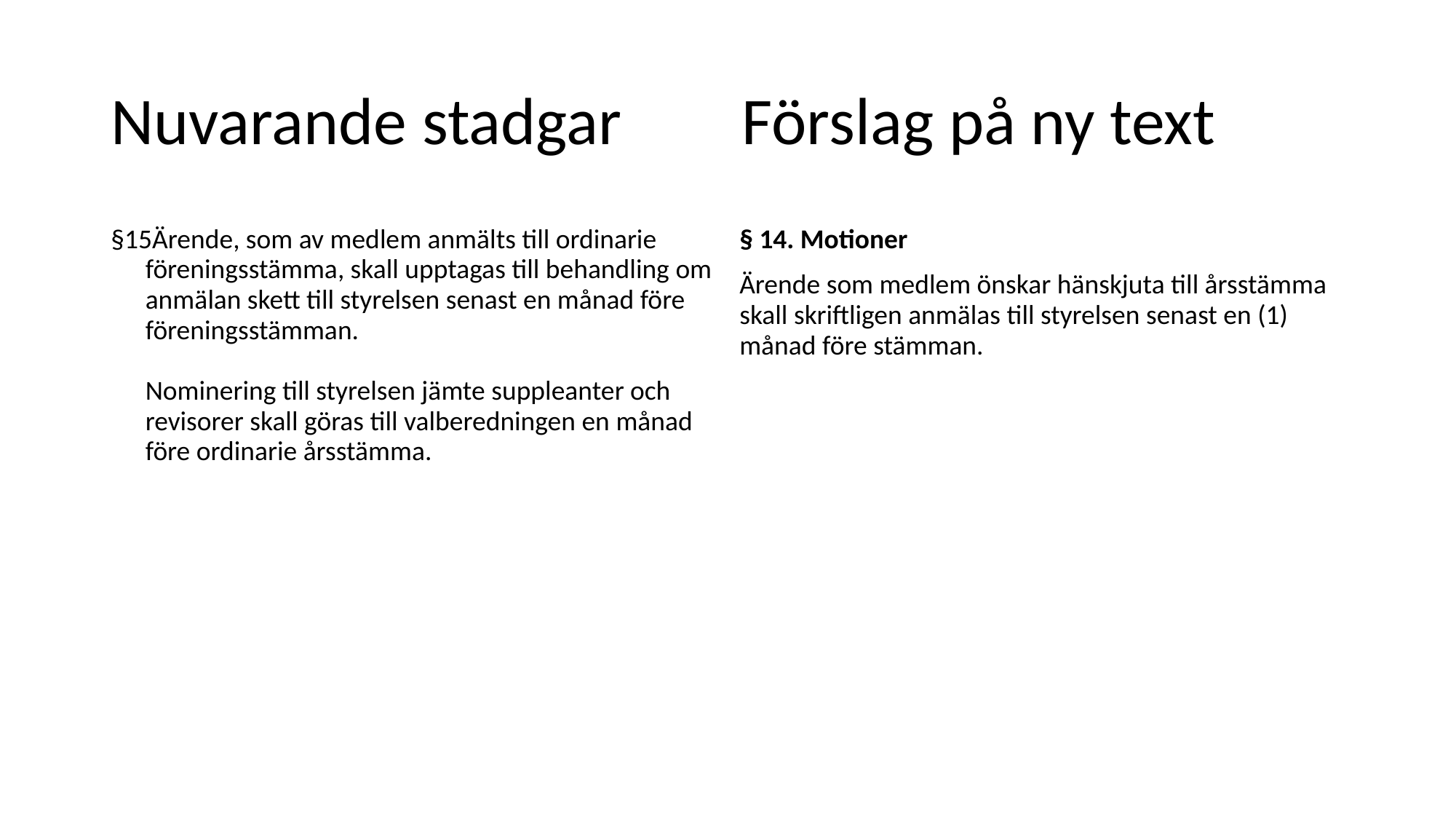

# Nuvarande stadgar        Förslag på ny text
§ 14. Motioner
Ärende som medlem önskar hänskjuta till årsstämma skall skriftligen anmälas till styrelsen senast en (1) månad före stämman.

§15Ärende, som av medlem anmälts till ordinarie föreningsstämma, skall upptagas till behandling om anmälan skett till styrelsen senast en månad före föreningsstämman.
Nominering till styrelsen jämte suppleanter och revisorer skall göras till valberedningen en månad före ordinarie årsstämma.